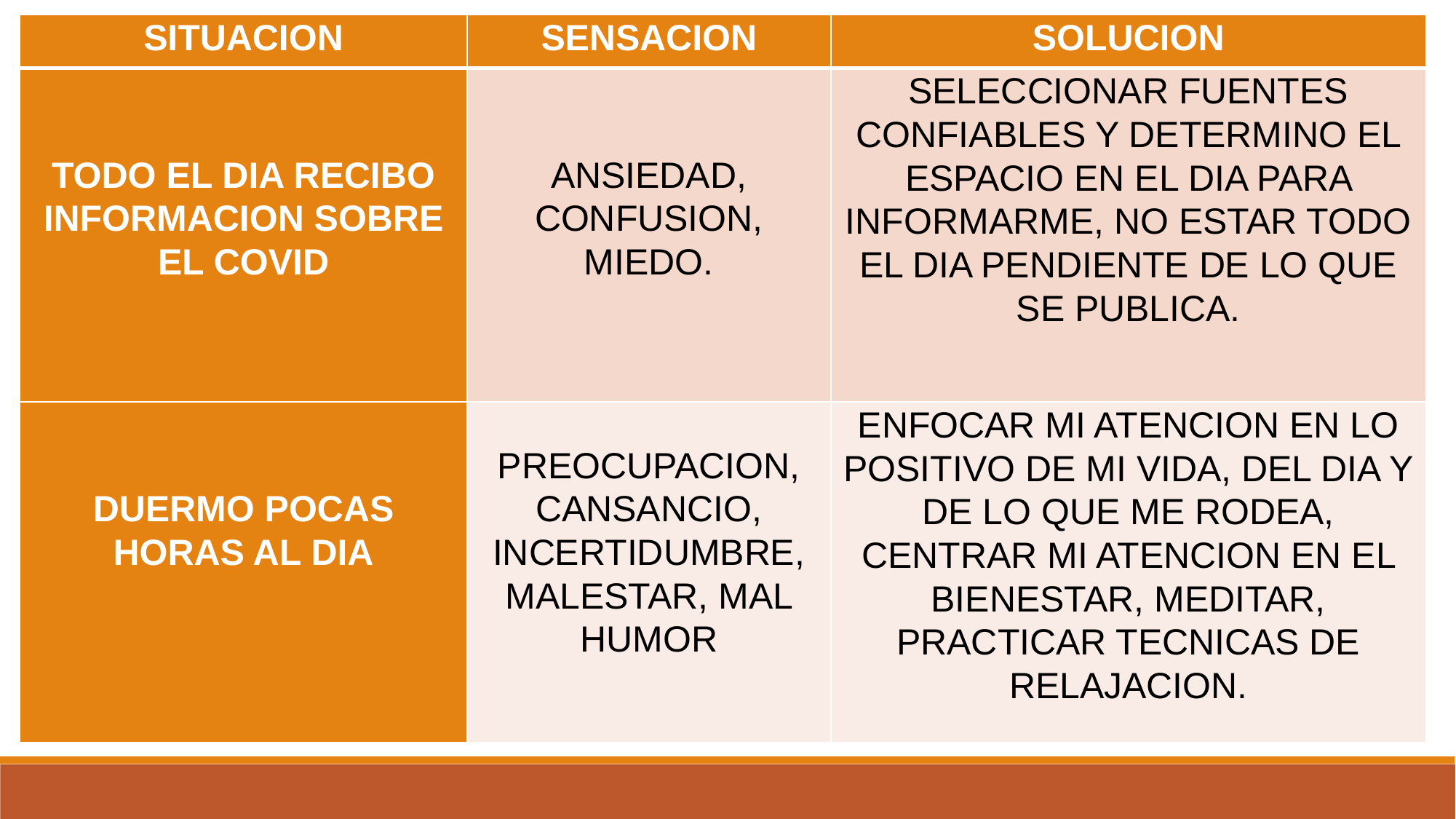

| SITUACION | SENSACION | SOLUCION |
| --- | --- | --- |
| TODO EL DIA RECIBO INFORMACION SOBRE EL COVID | ANSIEDAD, CONFUSION, MIEDO. | SELECCIONAR FUENTES CONFIABLES Y DETERMINO EL ESPACIO EN EL DIA PARA INFORMARME, NO ESTAR TODO EL DIA PENDIENTE DE LO QUE SE PUBLICA. |
| DUERMO POCAS HORAS AL DIA | PREOCUPACION, CANSANCIO, INCERTIDUMBRE, MALESTAR, MAL HUMOR | ENFOCAR MI ATENCION EN LO POSITIVO DE MI VIDA, DEL DIA Y DE LO QUE ME RODEA, CENTRAR MI ATENCION EN EL BIENESTAR, MEDITAR, PRACTICAR TECNICAS DE RELAJACION. |